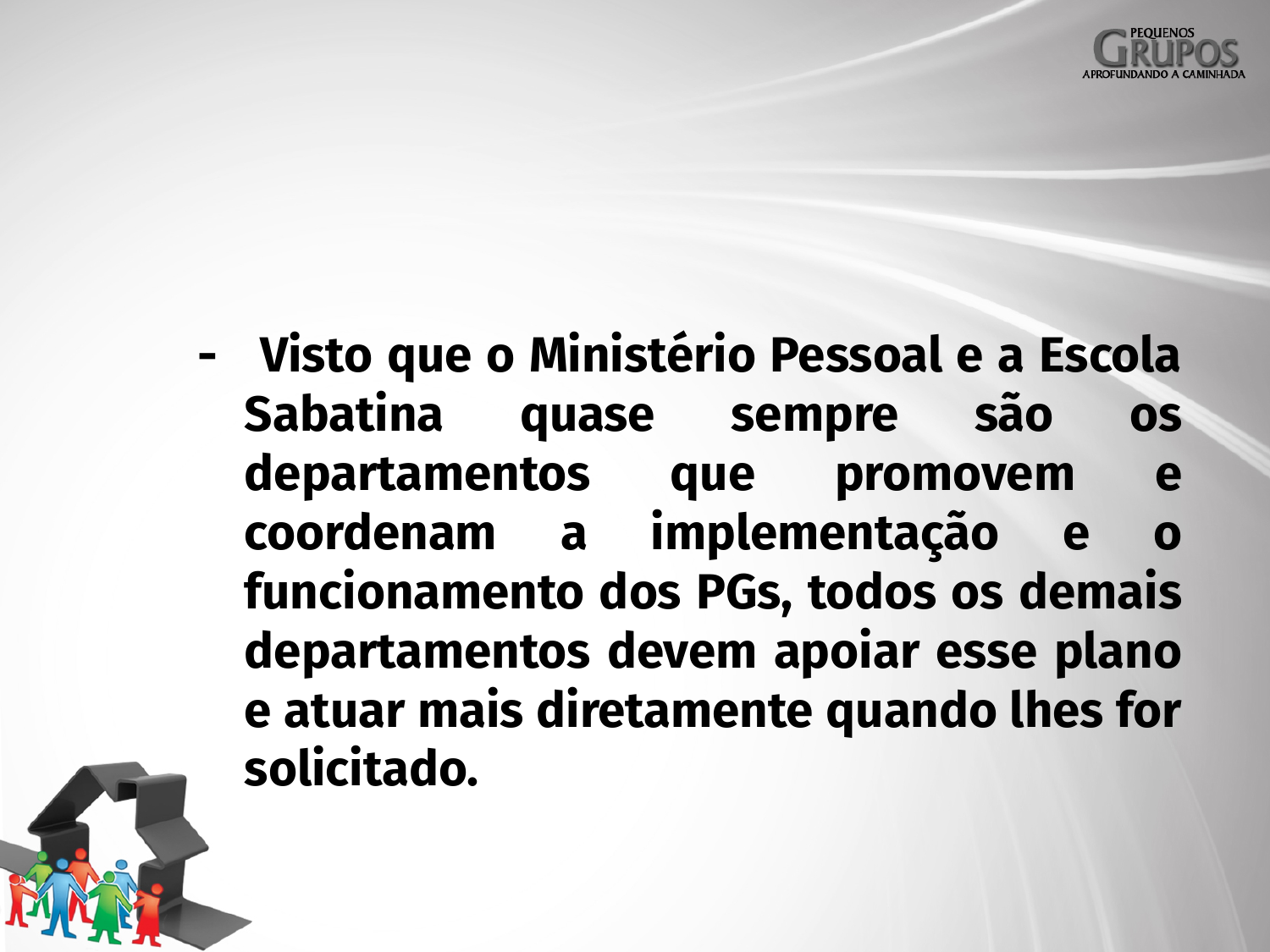

-   Visto que o Ministério Pessoal e a Escola Sabatina quase sempre são os departamentos que promovem e coordenam a implementação e o funcionamento dos PGs, todos os demais departamentos devem apoiar esse plano e atuar mais diretamente quando lhes for solicitado.